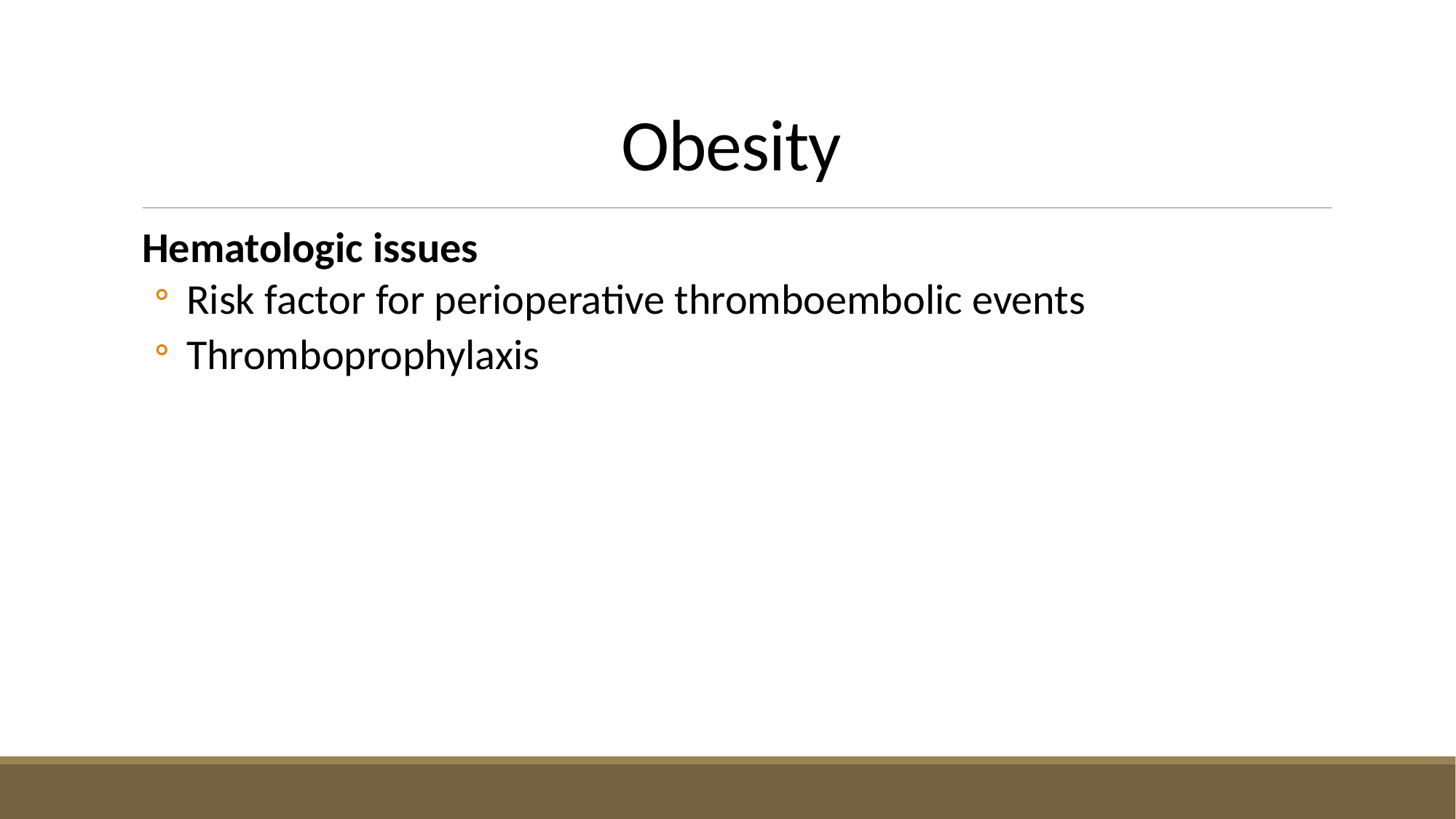

# Obesity
Hematologic issues
 Risk factor for perioperative thromboembolic events
 Thromboprophylaxis